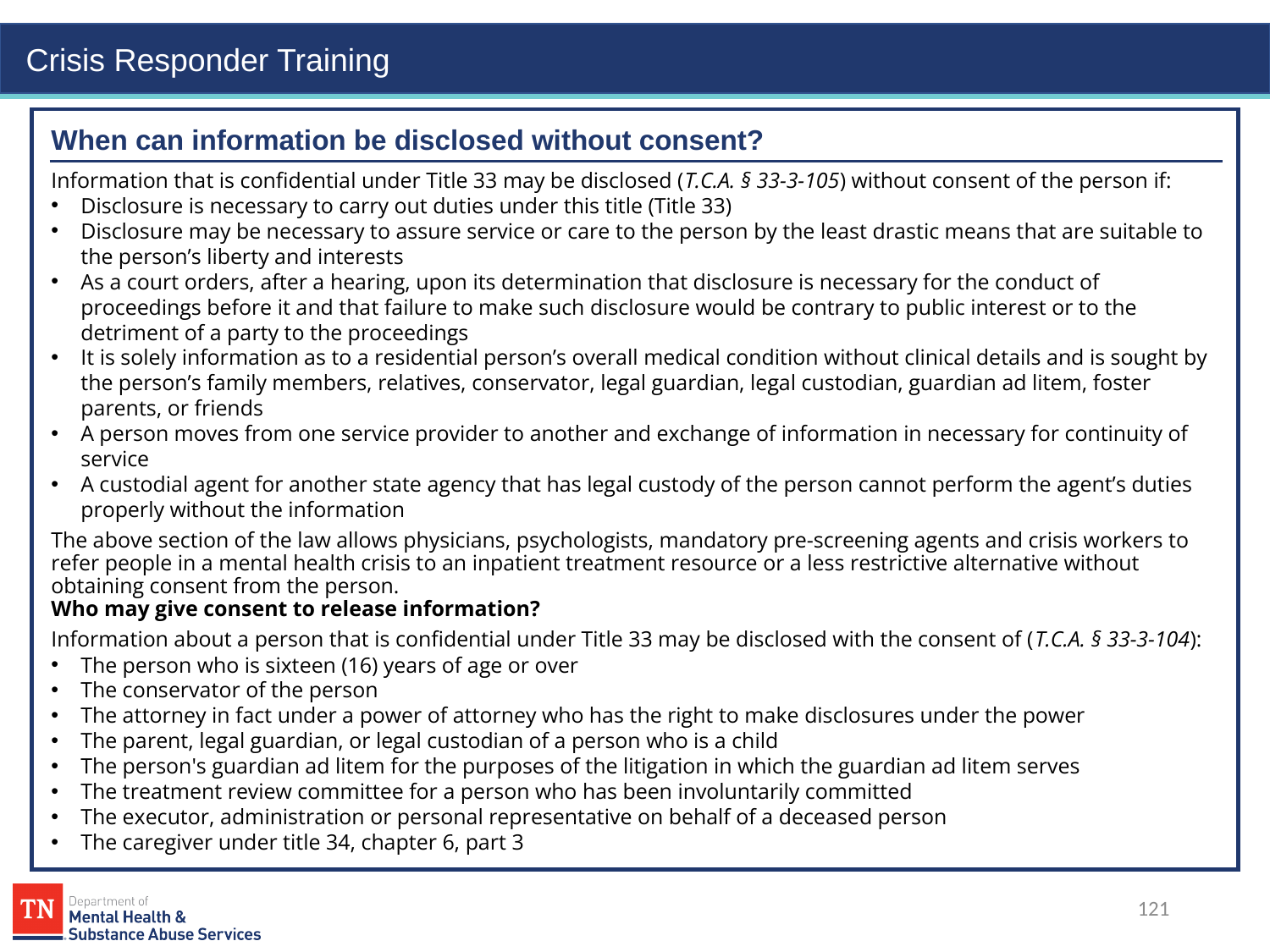

When can information be disclosed without consent?
Information that is confidential under Title 33 may be disclosed (T.C.A. § 33-3-105) without consent of the person if:
Disclosure is necessary to carry out duties under this title (Title 33)
Disclosure may be necessary to assure service or care to the person by the least drastic means that are suitable to the person’s liberty and interests
As a court orders, after a hearing, upon its determination that disclosure is necessary for the conduct of proceedings before it and that failure to make such disclosure would be contrary to public interest or to the detriment of a party to the proceedings
It is solely information as to a residential person’s overall medical condition without clinical details and is sought by the person’s family members, relatives, conservator, legal guardian, legal custodian, guardian ad litem, foster parents, or friends
A person moves from one service provider to another and exchange of information in necessary for continuity of service
A custodial agent for another state agency that has legal custody of the person cannot perform the agent’s duties properly without the information
The above section of the law allows physicians, psychologists, mandatory pre-screening agents and crisis workers to refer people in a mental health crisis to an inpatient treatment resource or a less restrictive alternative without obtaining consent from the person.
Who may give consent to release information?
Information about a person that is confidential under Title 33 may be disclosed with the consent of (T.C.A. § 33-3-104):
The person who is sixteen (16) years of age or over
The conservator of the person
The attorney in fact under a power of attorney who has the right to make disclosures under the power
The parent, legal guardian, or legal custodian of a person who is a child
The person's guardian ad litem for the purposes of the litigation in which the guardian ad litem serves
The treatment review committee for a person who has been involuntarily committed
The executor, administration or personal representative on behalf of a deceased person
The caregiver under title 34, chapter 6, part 3

121